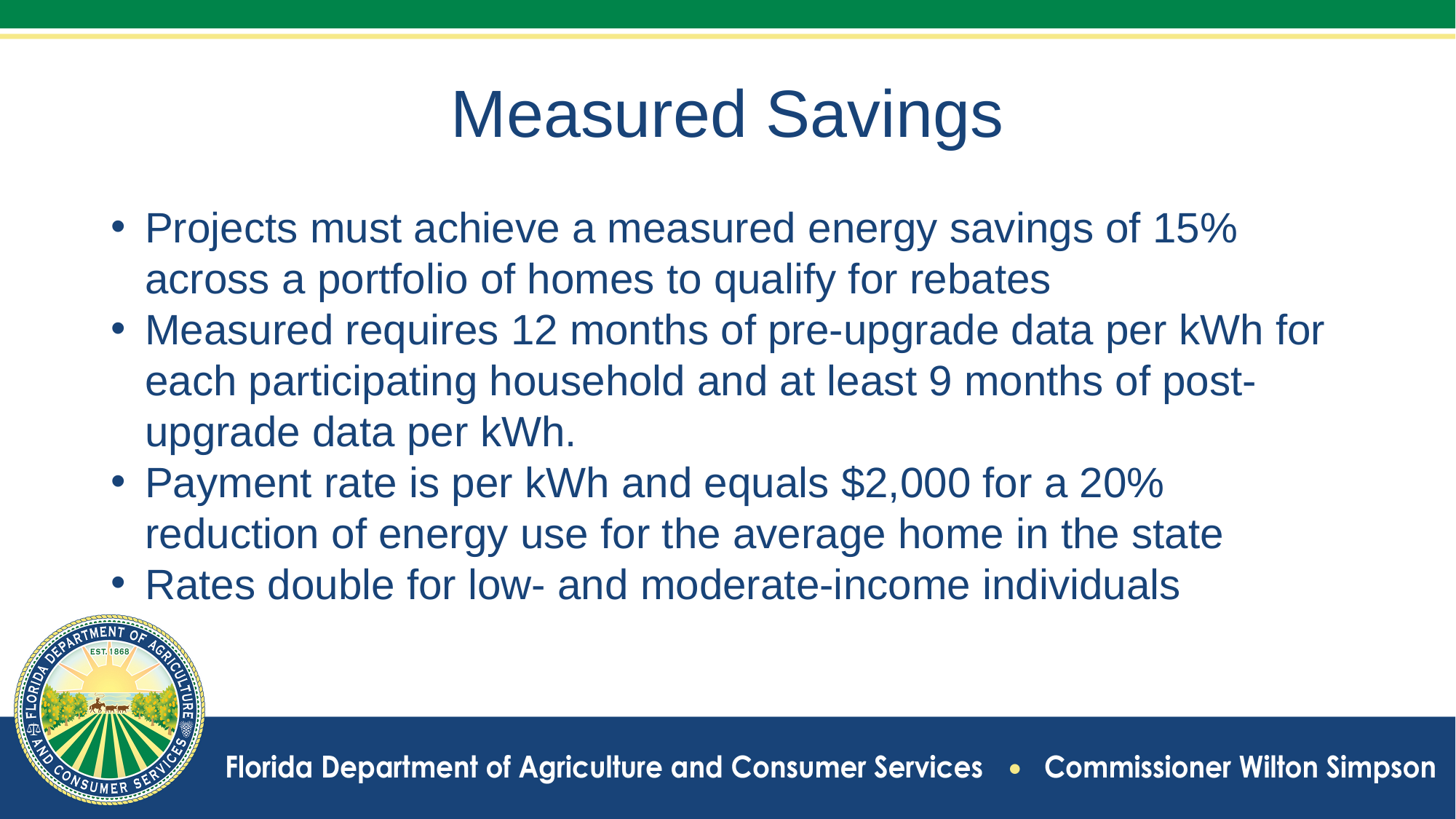

# Measured Savings
Projects must achieve a measured energy savings of 15% across a portfolio of homes to qualify for rebates
Measured requires 12 months of pre-upgrade data per kWh for each participating household and at least 9 months of post-upgrade data per kWh.
Payment rate is per kWh and equals $2,000 for a 20% reduction of energy use for the average home in the state
Rates double for low- and moderate-income individuals